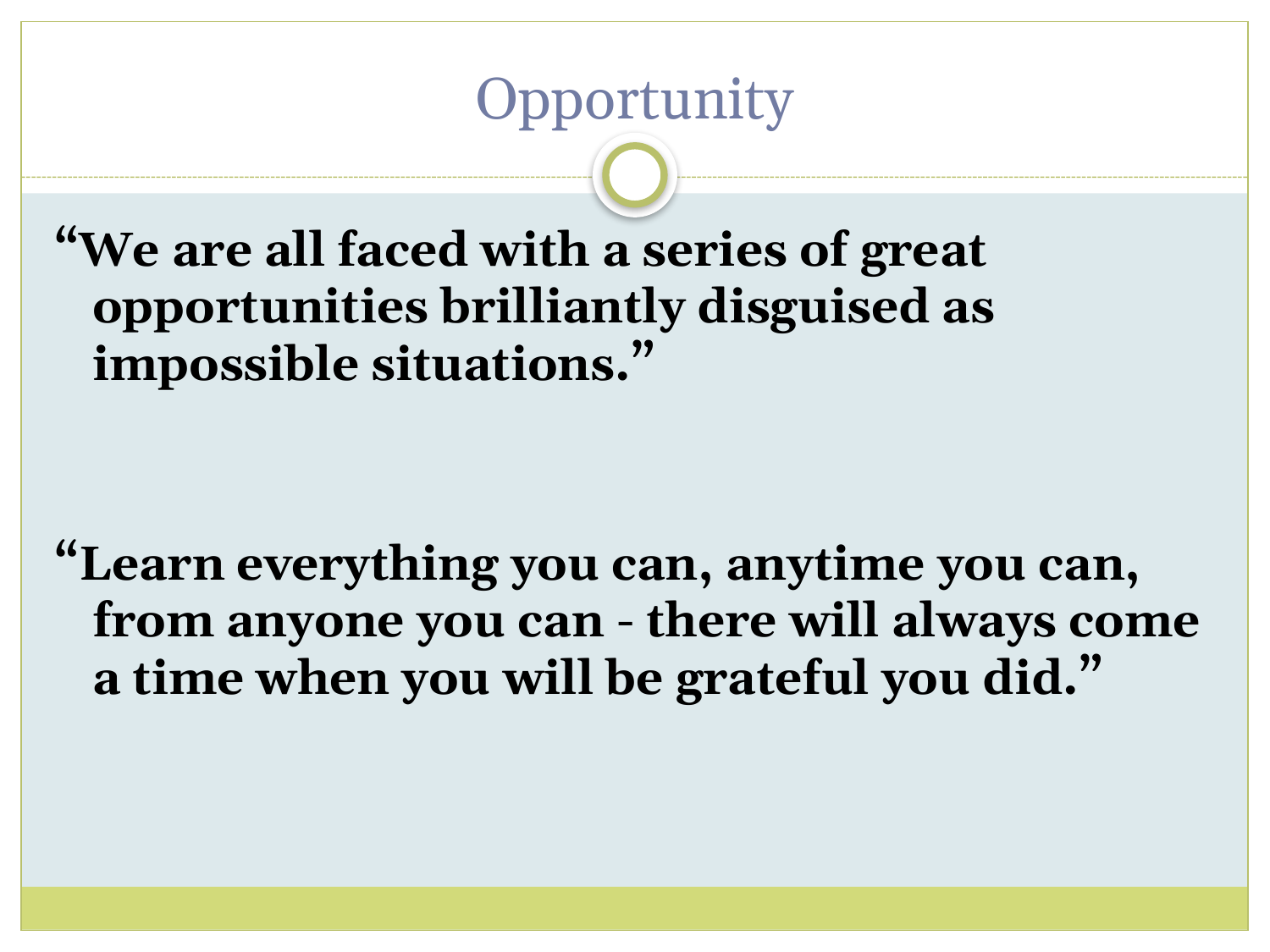

# Opportunity
“We are all faced with a series of great opportunities brilliantly disguised as impossible situations.”

“Learn everything you can, anytime you can, from anyone you can - there will always come a time when you will be grateful you did.”